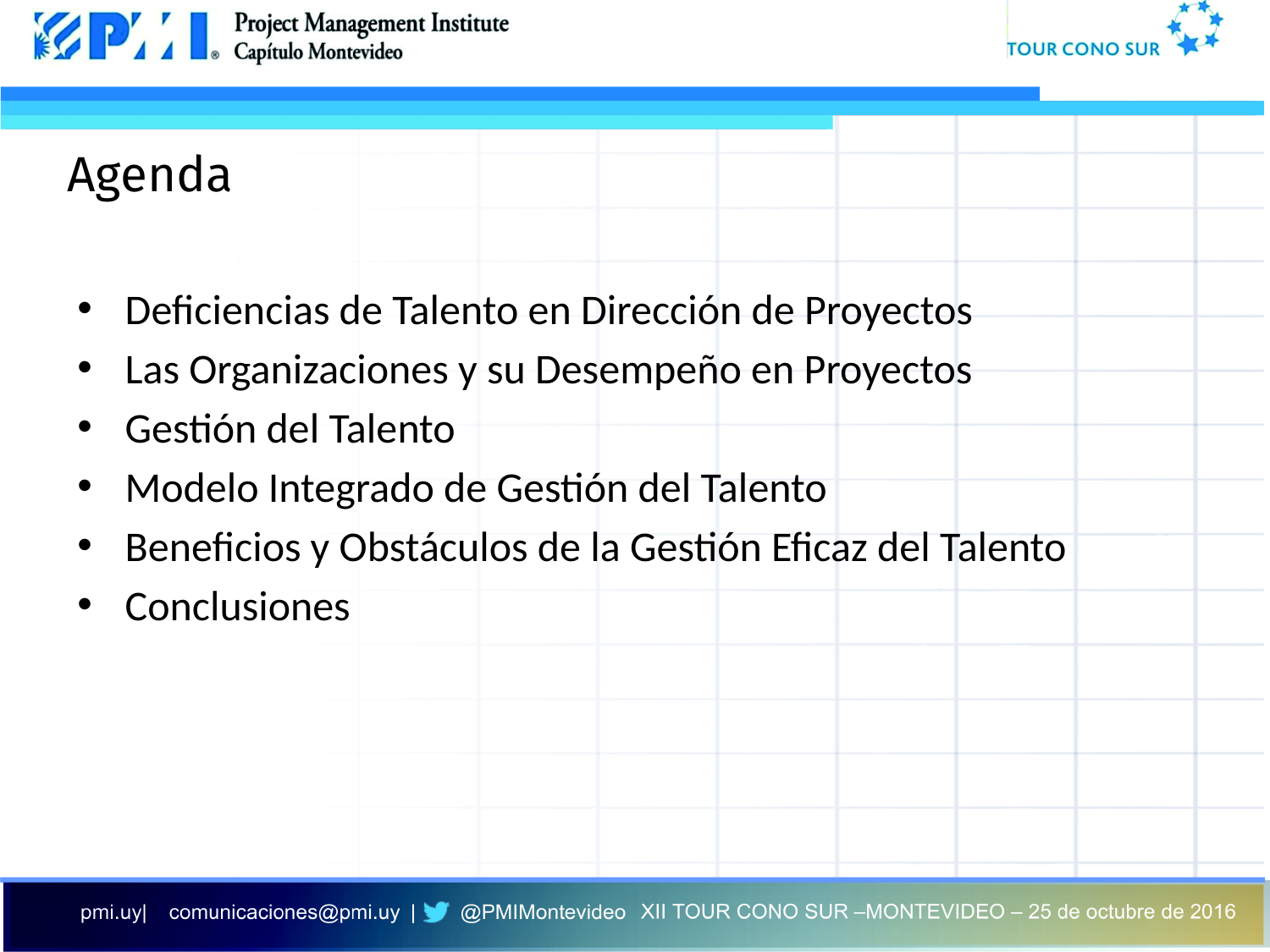

# Agenda
Deficiencias de Talento en Dirección de Proyectos
Las Organizaciones y su Desempeño en Proyectos
Gestión del Talento
Modelo Integrado de Gestión del Talento
Beneficios y Obstáculos de la Gestión Eficaz del Talento
Conclusiones